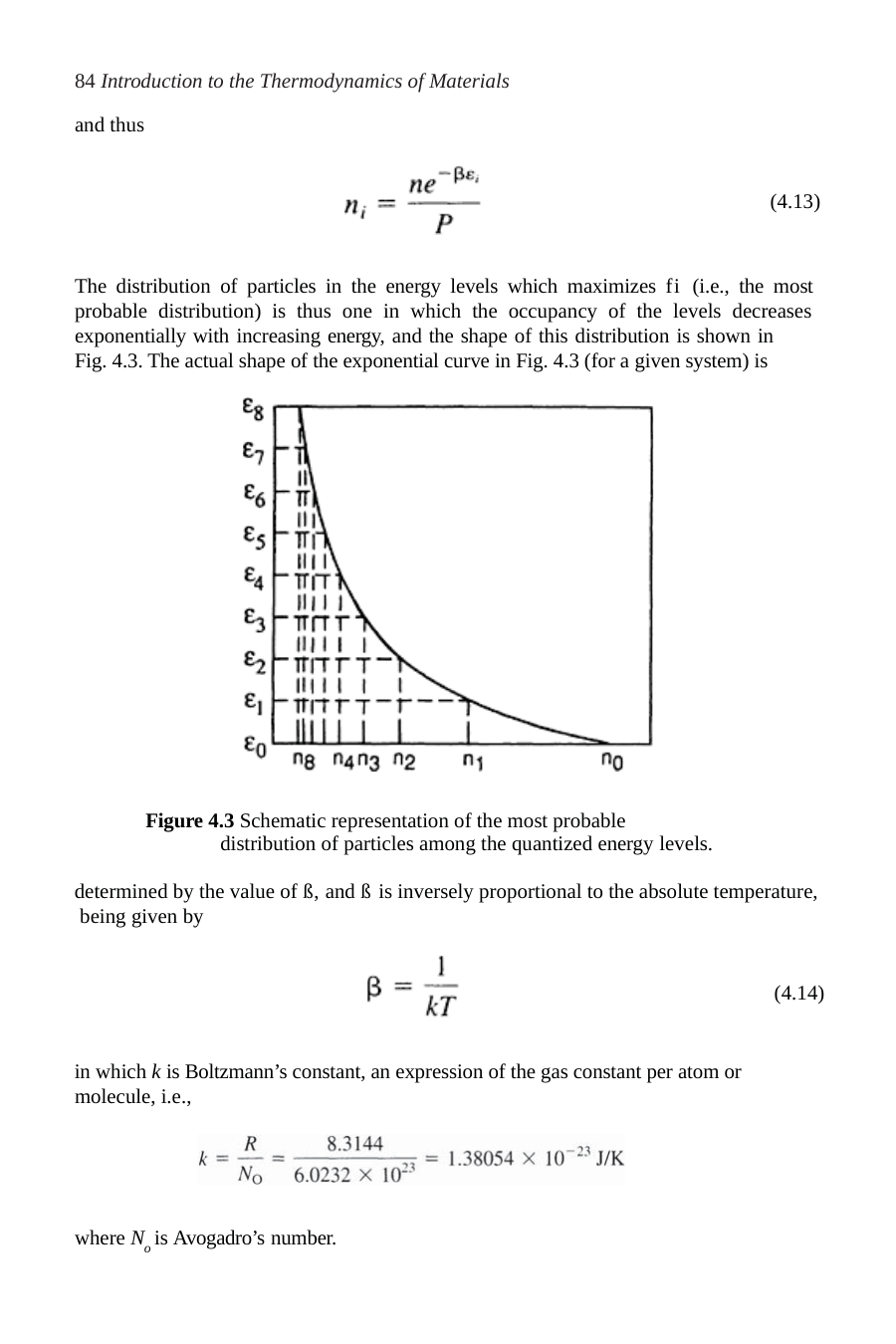

84 Introduction to the Thermodynamics of Materials
and thus

(4.13)

The distribution of particles in the energy levels which maximizes fi (i.e., the most  probable distribution) is thus one in which the occupancy of the levels decreases  exponentially with increasing energy, and the shape of this distribution is shown in
Fig. 4.3. The actual shape of the exponential curve in Fig. 4.3 (for a given system) is

Figure 4.3 Schematic representation of the most probable  distribution of particles among the quantized energy levels.

determined by the value of ß, and ß is inversely proportional to the absolute temperature,  being given by

(4.14)

in which k is Boltzmann’s constant, an expression of the gas constant per atom or  molecule, i.e.,

where No is Avogadro’s number.